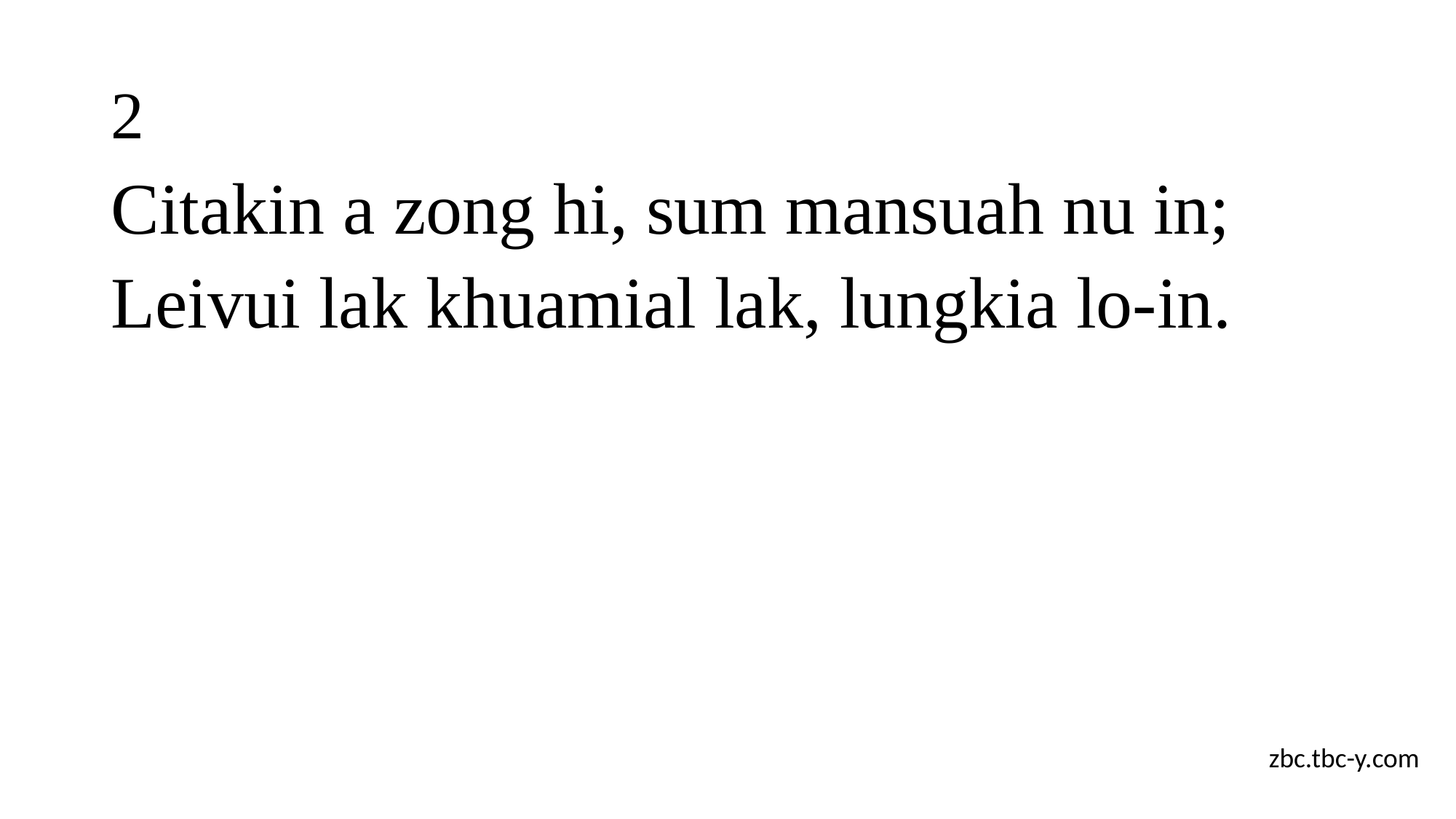

# 2
Citakin a zong hi, sum mansuah nu in;
Leivui lak khuamial lak, lungkia lo-in.

zbc.tbc-y.com